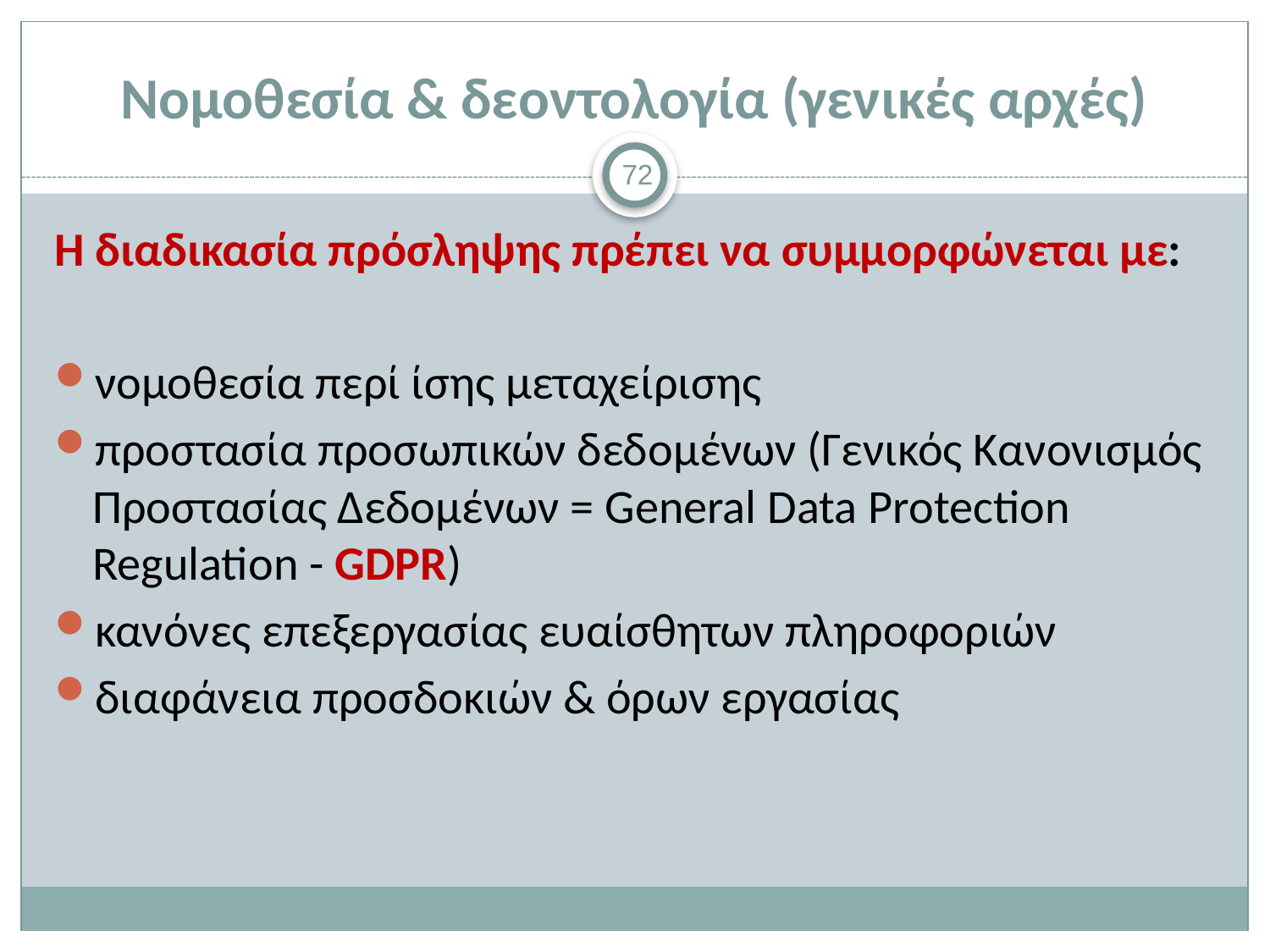

# Νομοθεσία & δεοντολογία (γενικές αρχές)
72
Η διαδικασία πρόσληψης πρέπει να συμμορφώνεται με:

νομοθεσία περί ίσης μεταχείρισης
προστασία προσωπικών δεδομένων (Γενικός Κανονισμός Προστασίας Δεδομένων = General Data Protection Regulation - GDPR)
κανόνες επεξεργασίας ευαίσθητων πληροφοριών
διαφάνεια προσδοκιών & όρων εργασίας